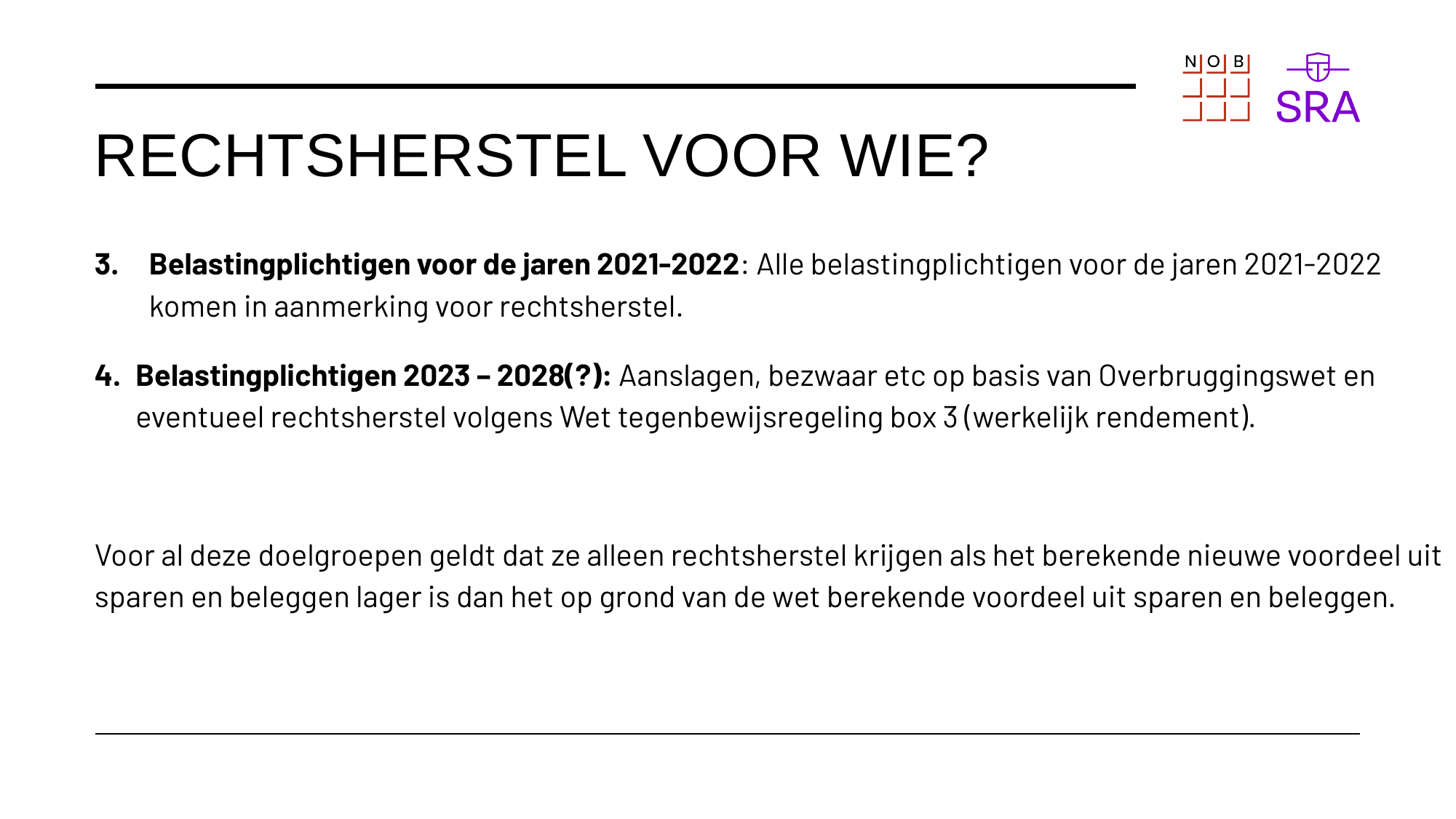

# Rechtsherstel voor wie?
Belastingplichtigen voor de jaren 2021-2022: Alle belastingplichtigen voor de jaren 2021-2022 komen in aanmerking voor rechtsherstel.
Belastingplichtigen 2023 – 2028(?): Aanslagen, bezwaar etc op basis van Overbruggingswet en eventueel rechtsherstel volgens Wet tegenbewijsregeling box 3 (werkelijk rendement).

Voor al deze doelgroepen geldt dat ze alleen rechtsherstel krijgen als het berekende nieuwe voordeel uit sparen en beleggen lager is dan het op grond van de wet berekende voordeel uit sparen en beleggen.